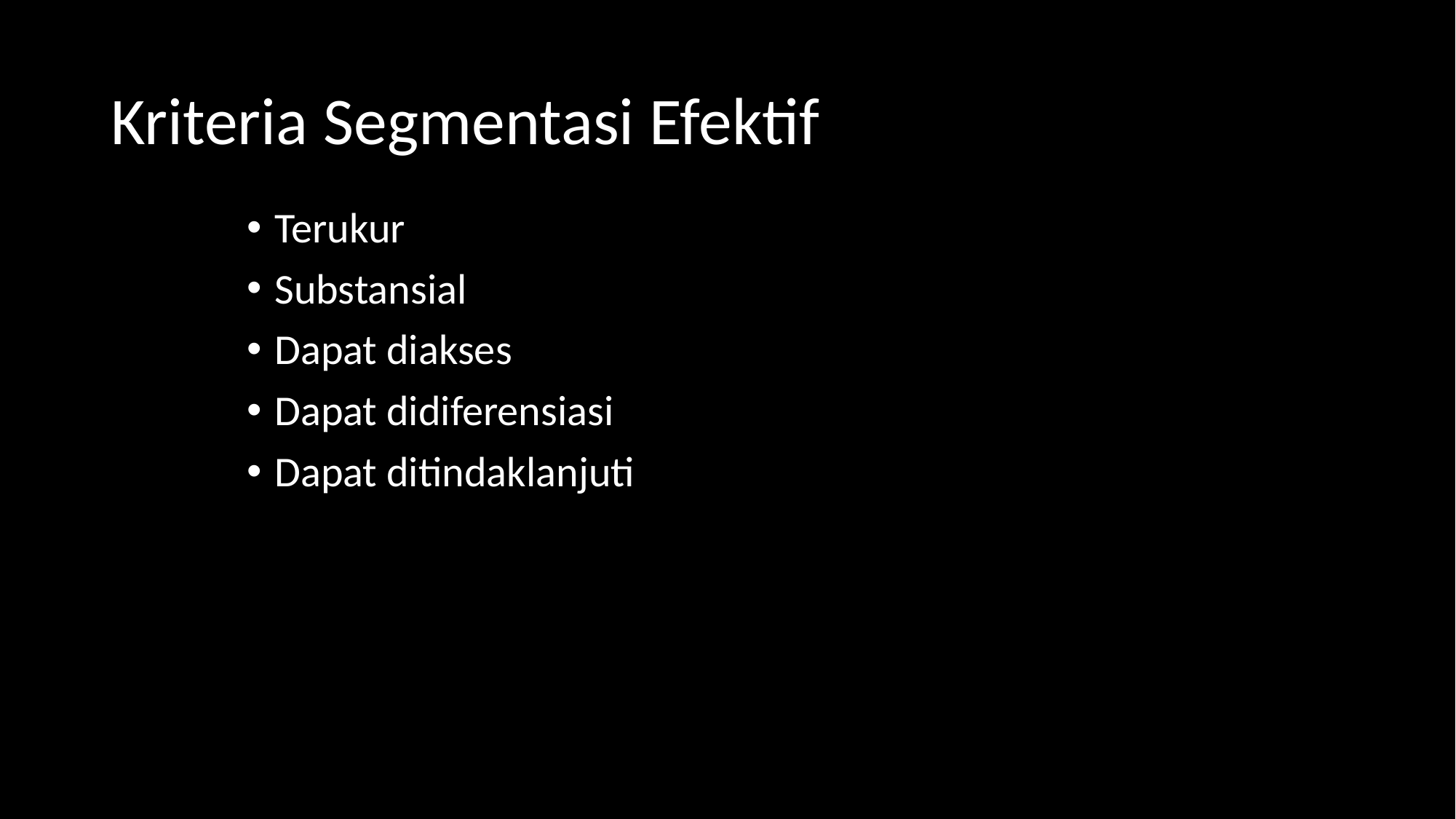

# Kriteria Segmentasi Efektif
Terukur
Substansial
Dapat diakses
Dapat didiferensiasi
Dapat ditindaklanjuti